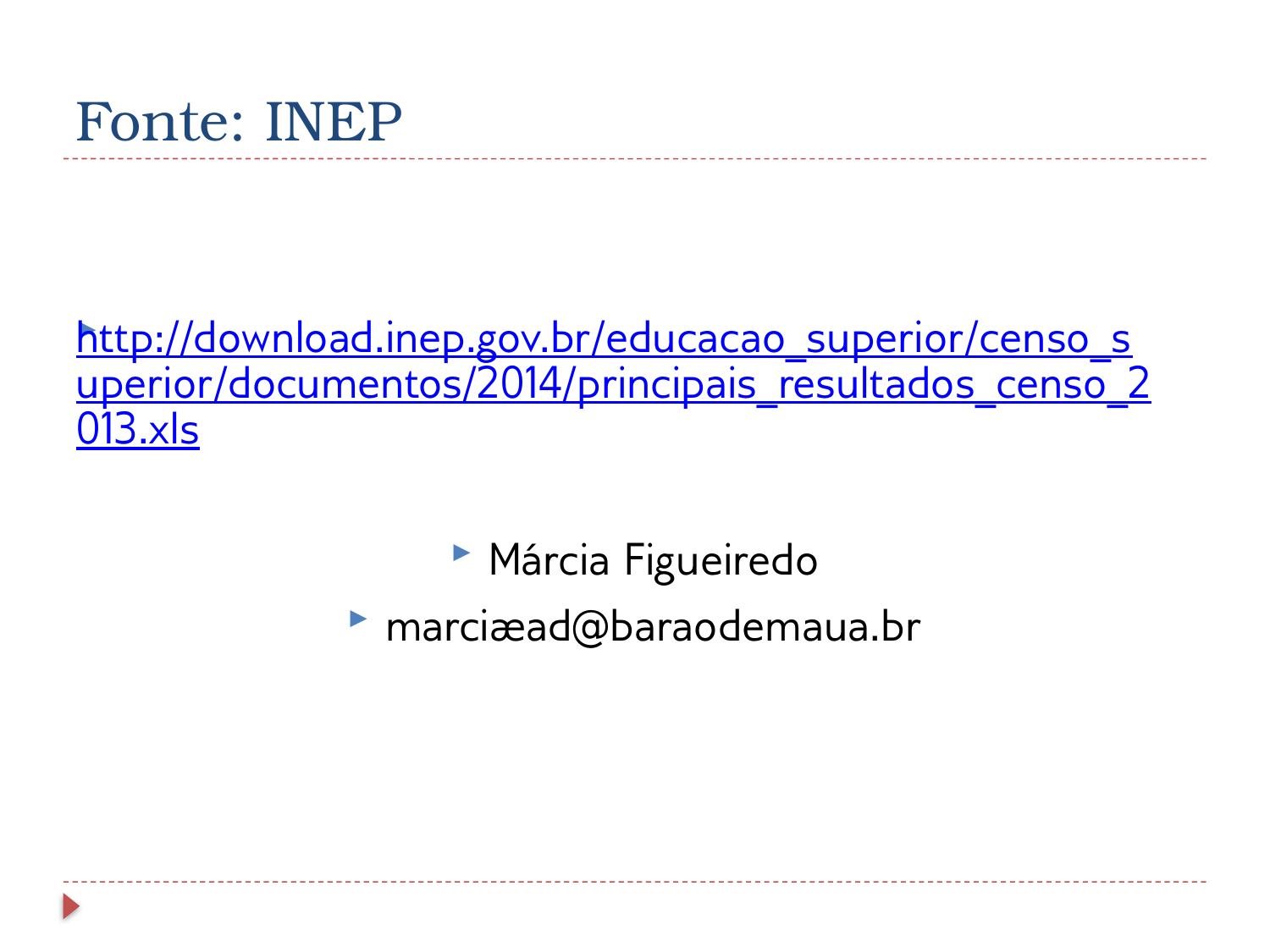

# Fonte: INEP

http://download.inep.gov.br/educacao_superior/censo_superior/documentos/2014/principais_resultados_censo_2013.xls

Márcia Figueiredo
marciaead@baraodemaua.br